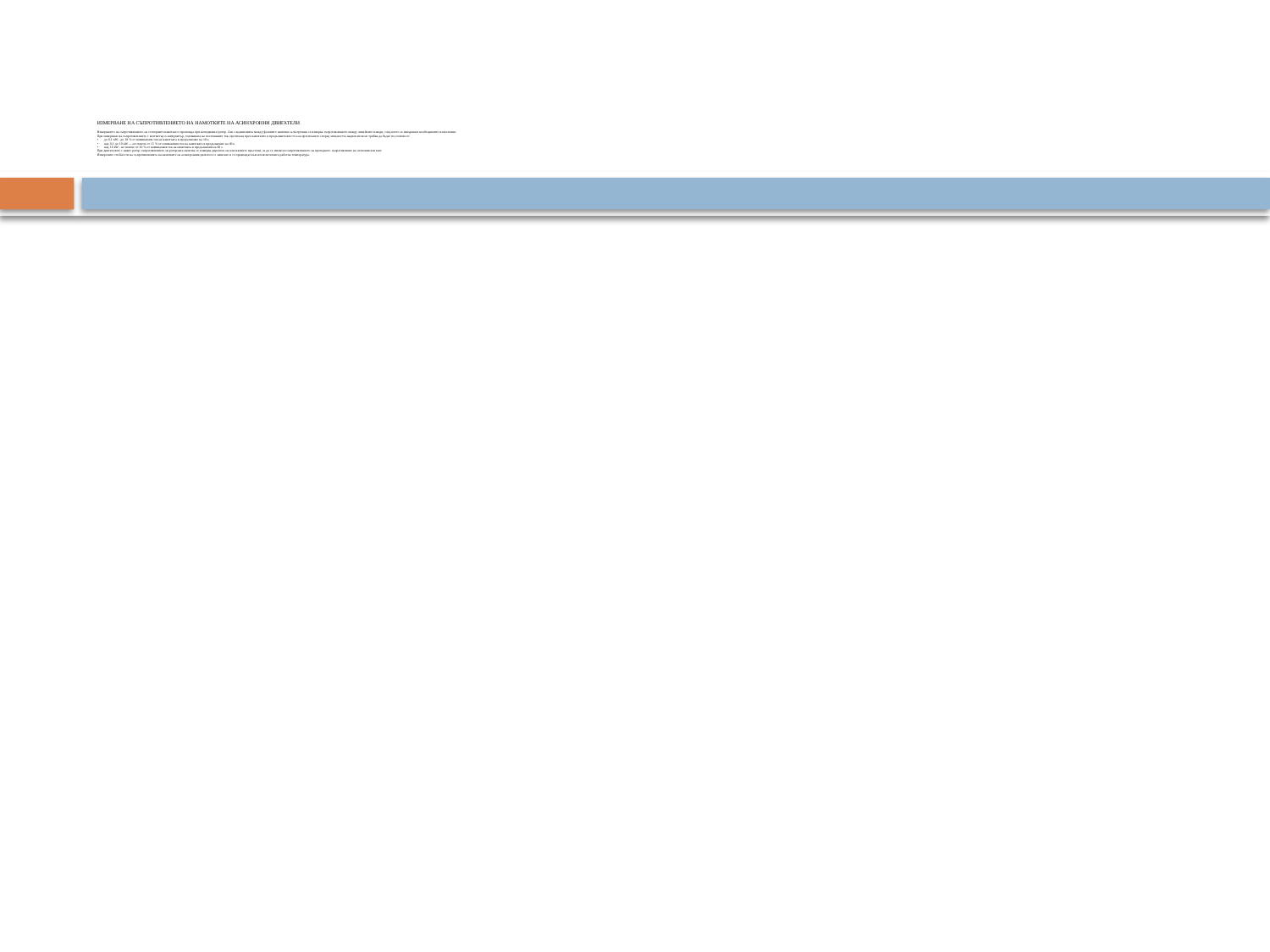

# ИЗМЕРВАНЕ НА СЪПРОТИВЛЕНИЕТО НА НАМОТКИТЕ НА АСИНХРОННИ ДВИГАТЕЛИ Измерването на съпротивлението на статорните намотки се провежда при неподвижен ротор. Ако съединенията между фазовите намотки са вътрешни се измерва съпротивлението между линейните изводи, след което се извършват необходимите изчисления. При измерване на съпротивлението с волтметър и амперметър, големината на постоянният ток, протичащ през намотките и продължителността на протичането според мощността на  двигателя не трябва да бъдат по-големи от: •       до 0,1 кW - до 10 % от номиналния ток на намотката в продължение на 10 s; •       над 0,1 до 10 кW — не повече от 15 % от номиналния ток на намотката в продължение на 40 s; •       над 10 кW - не повече от 20 % от номиналния ток на намотката в продължение на 60 s При двигателите с навит ротор съпротивлението на роторната намотка се измерва директно на контактните пръстени, за да се изключи съпротивлението на преходното съпротивление на четковия контакт. Измерените стойности на съпротивленията на намотките на асинхронния двигател се записват и се привеждат към изчислителната работна температура.